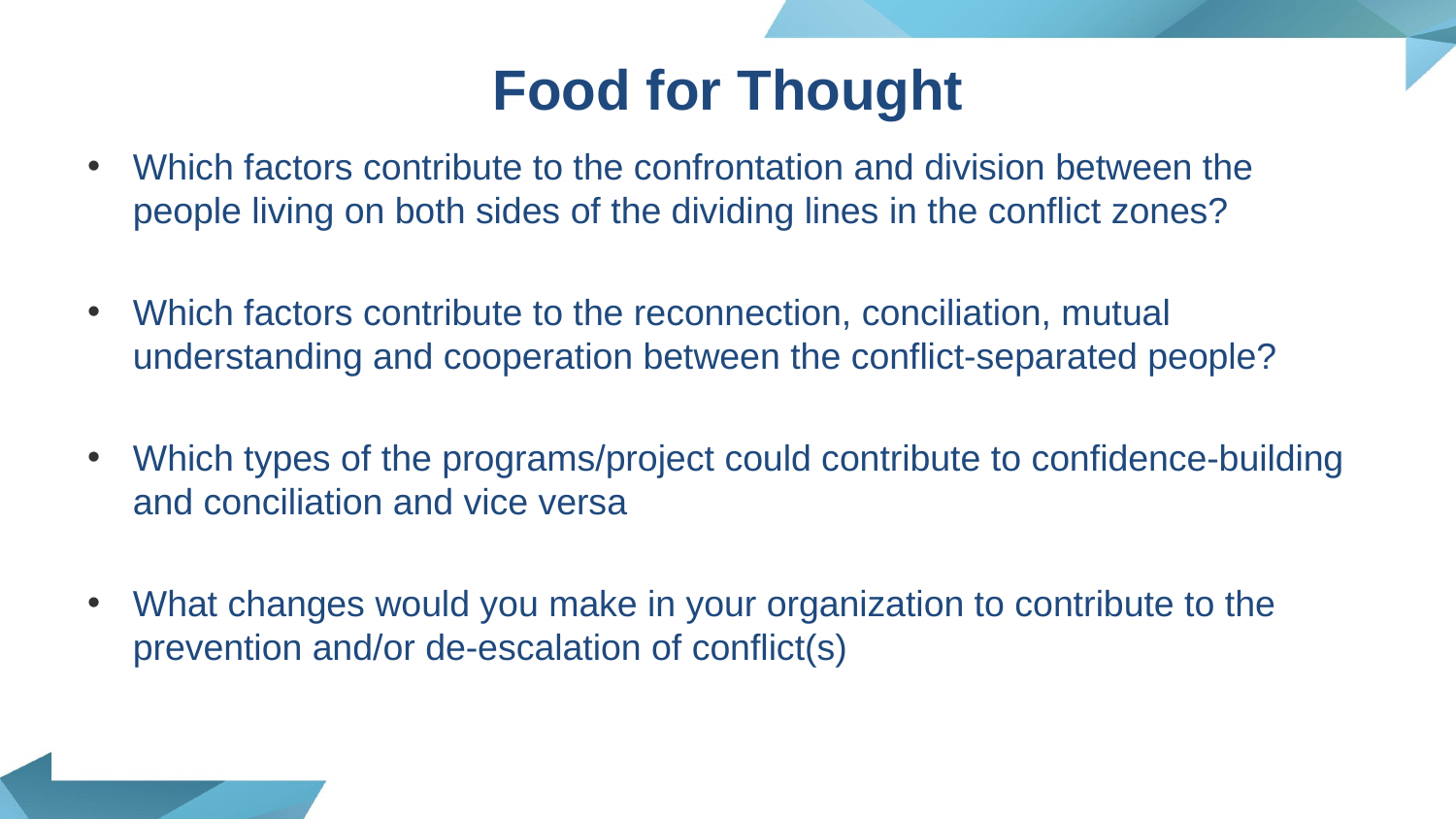

# Food for Thought
Which factors contribute to the confrontation and division between the people living on both sides of the dividing lines in the conflict zones?

Which factors contribute to the reconnection, conciliation, mutual understanding and cooperation between the conflict-separated people?

Which types of the programs/project could contribute to confidence-building and conciliation and vice versa

What changes would you make in your organization to contribute to the prevention and/or de-escalation of conflict(s)